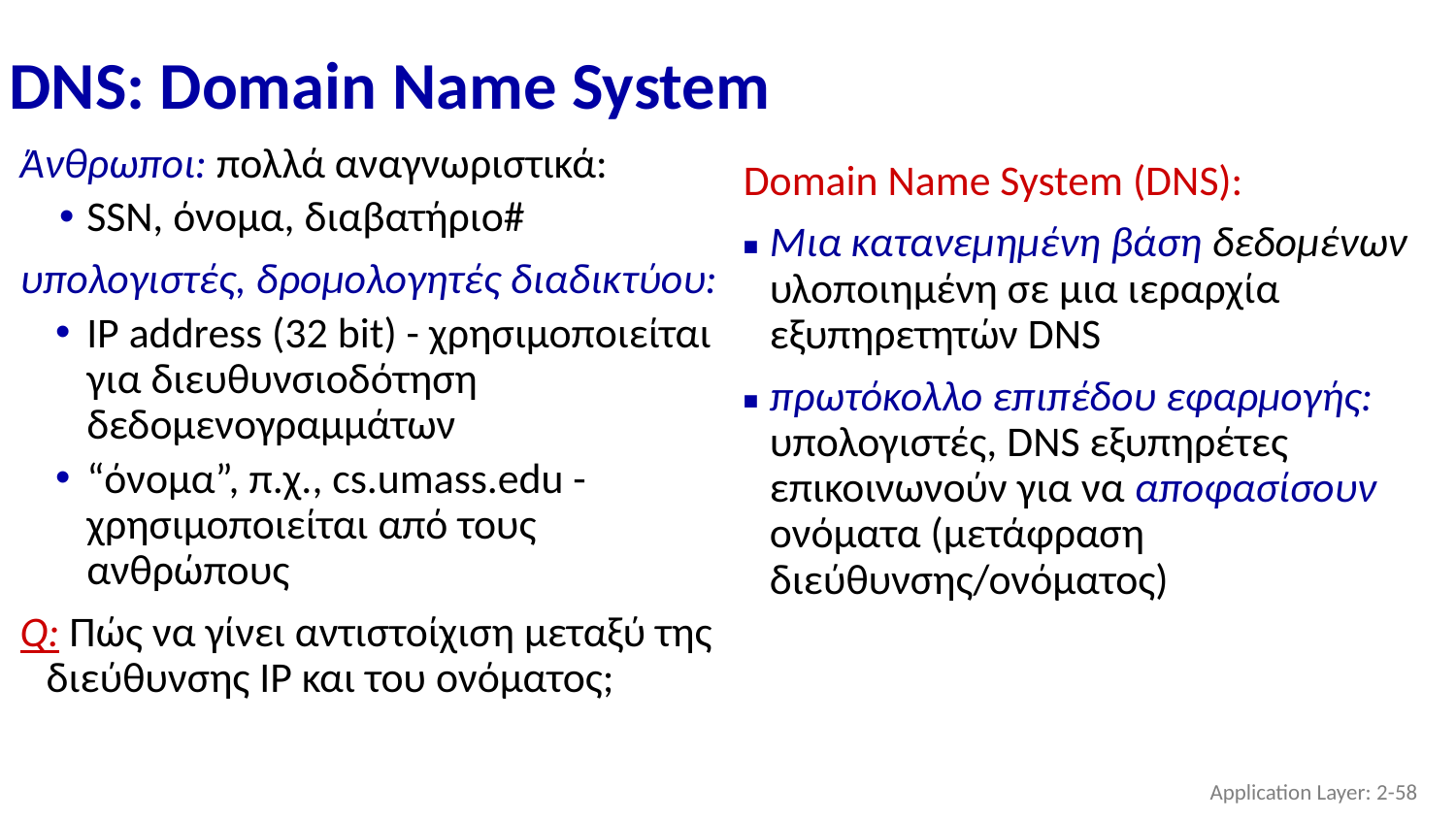

# DNS: Domain Name System
Άνθρωποι: πολλά αναγνωριστικά:
SSN, όνομα, διαβατήριο#
υπολογιστές, δρομολογητές διαδικτύου:
IP address (32 bit) - χρησιμοποιείται για διευθυνσιοδότηση δεδομενογραμμάτων
“όνομα”, π.χ., cs.umass.edu - χρησιμοποιείται από τους ανθρώπους
Q: Πώς να γίνει αντιστοίχιση μεταξύ της διεύθυνσης IP και του ονόματος;
Domain Name System (DNS):
Μια κατανεμημένη βάση δεδομένων υλοποιημένη σε μια ιεραρχία εξυπηρετητών DNS
πρωτόκολλο επιπέδου εφαρμογής: υπολογιστές, DNS εξυπηρέτες επικοινωνούν για να αποφασίσουν ονόματα (μετάφραση διεύθυνσης/ονόματος)
Application Layer: 2-58